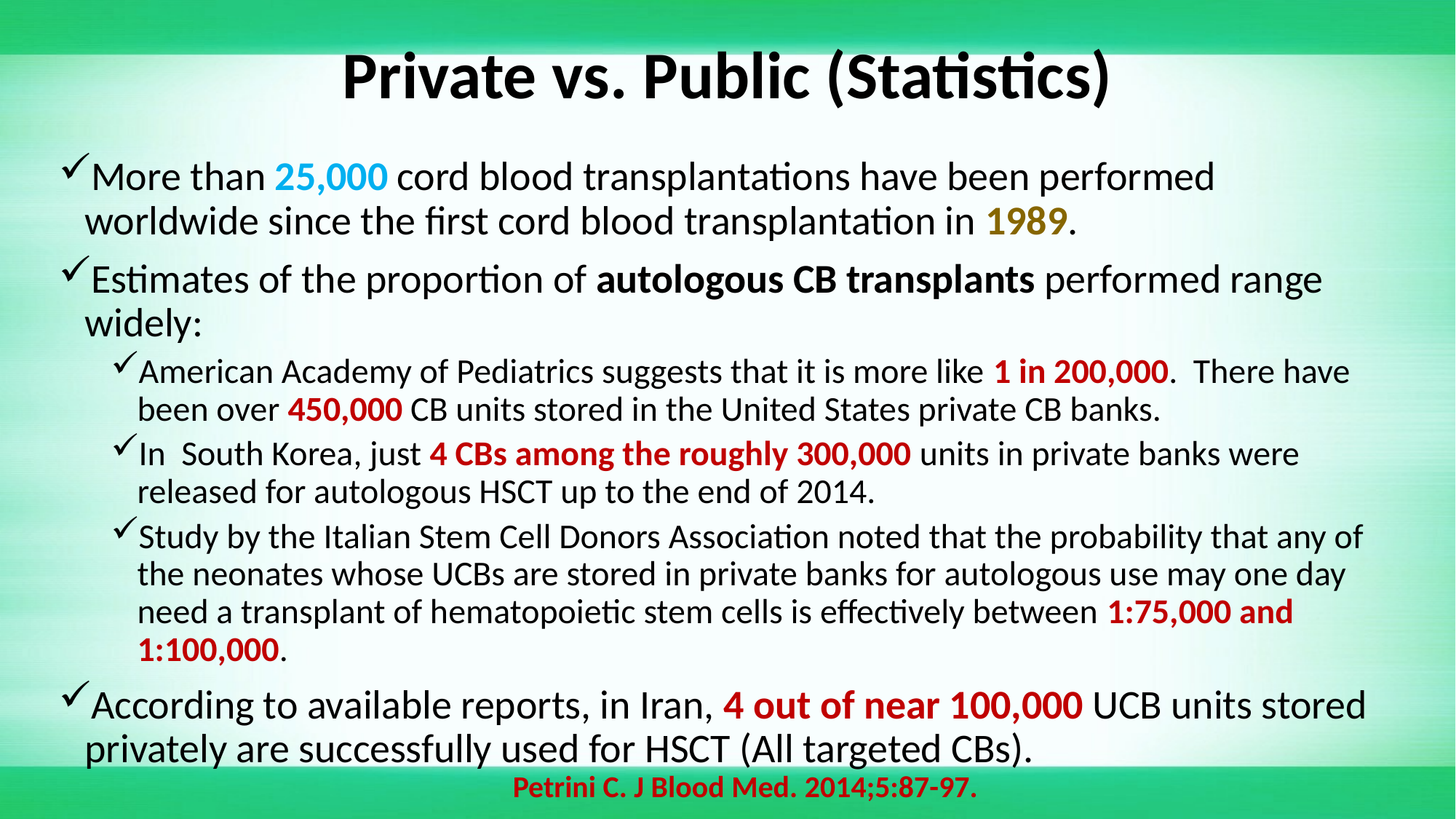

# Private vs. Public (Statistics)
More than 25,000 cord blood transplantations have been performed worldwide since the first cord blood transplantation in 1989.
Estimates of the proportion of autologous CB transplants performed range widely:
American Academy of Pediatrics suggests that it is more like 1 in 200,000.  There have been over 450,000 CB units stored in the United States private CB banks.
In  South Korea, just 4 CBs among the roughly 300,000 units in private banks were released for autologous HSCT up to the end of 2014.
Study by the Italian Stem Cell Donors Association noted that the probability that any of the neonates whose UCBs are stored in private banks for autologous use may one day need a transplant of hematopoietic stem cells is effectively between 1:75,000 and 1:100,000.
According to available reports, in Iran, 4 out of near 100,000 UCB units stored privately are successfully used for HSCT (All targeted CBs).
Petrini C. J Blood Med. 2014;5:87-97.